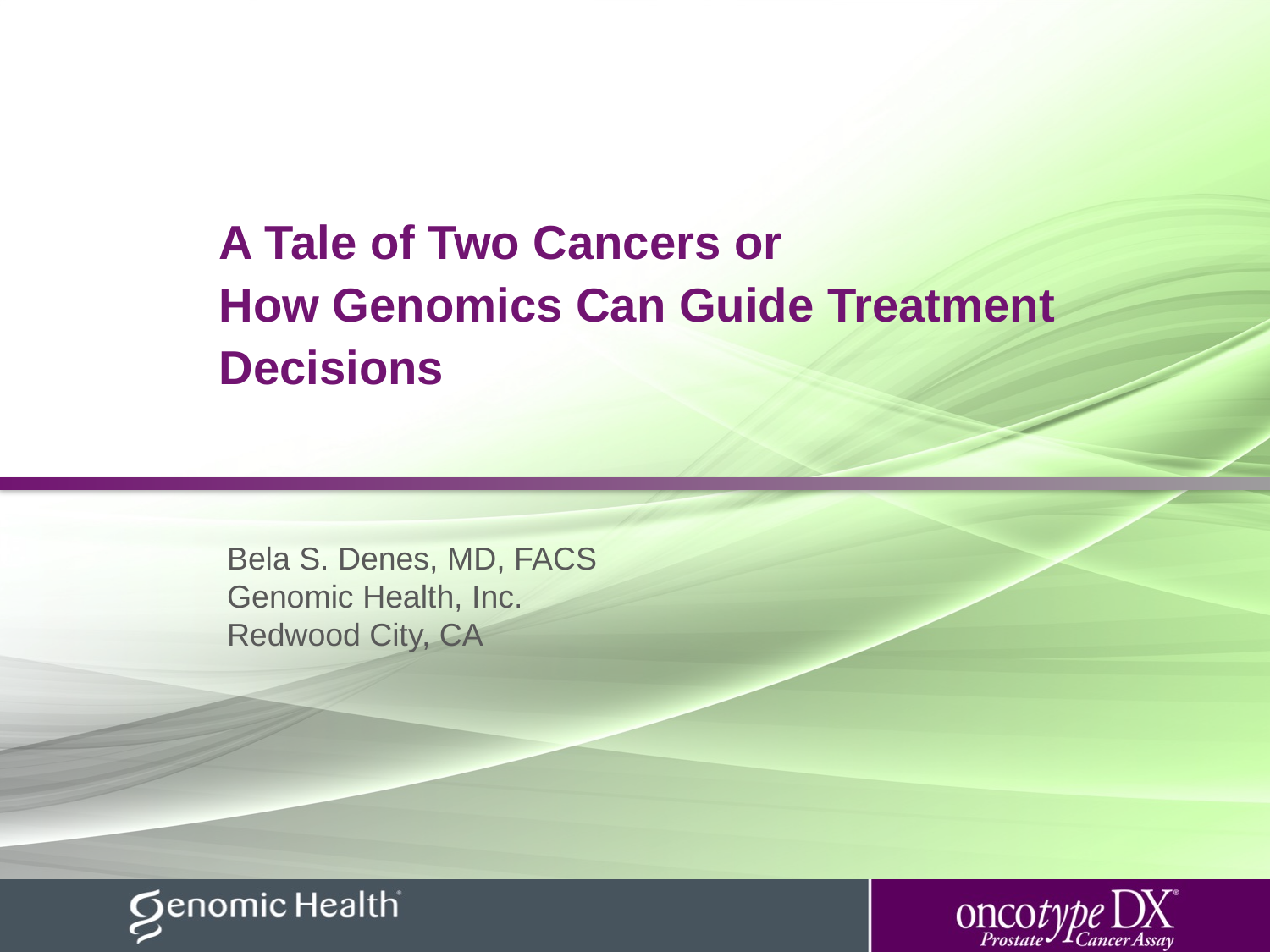

# A Tale of Two Cancers or How Genomics Can Guide Treatment Decisions
Bela S. Denes, MD, FACS
Genomic Health, Inc.
Redwood City, CA